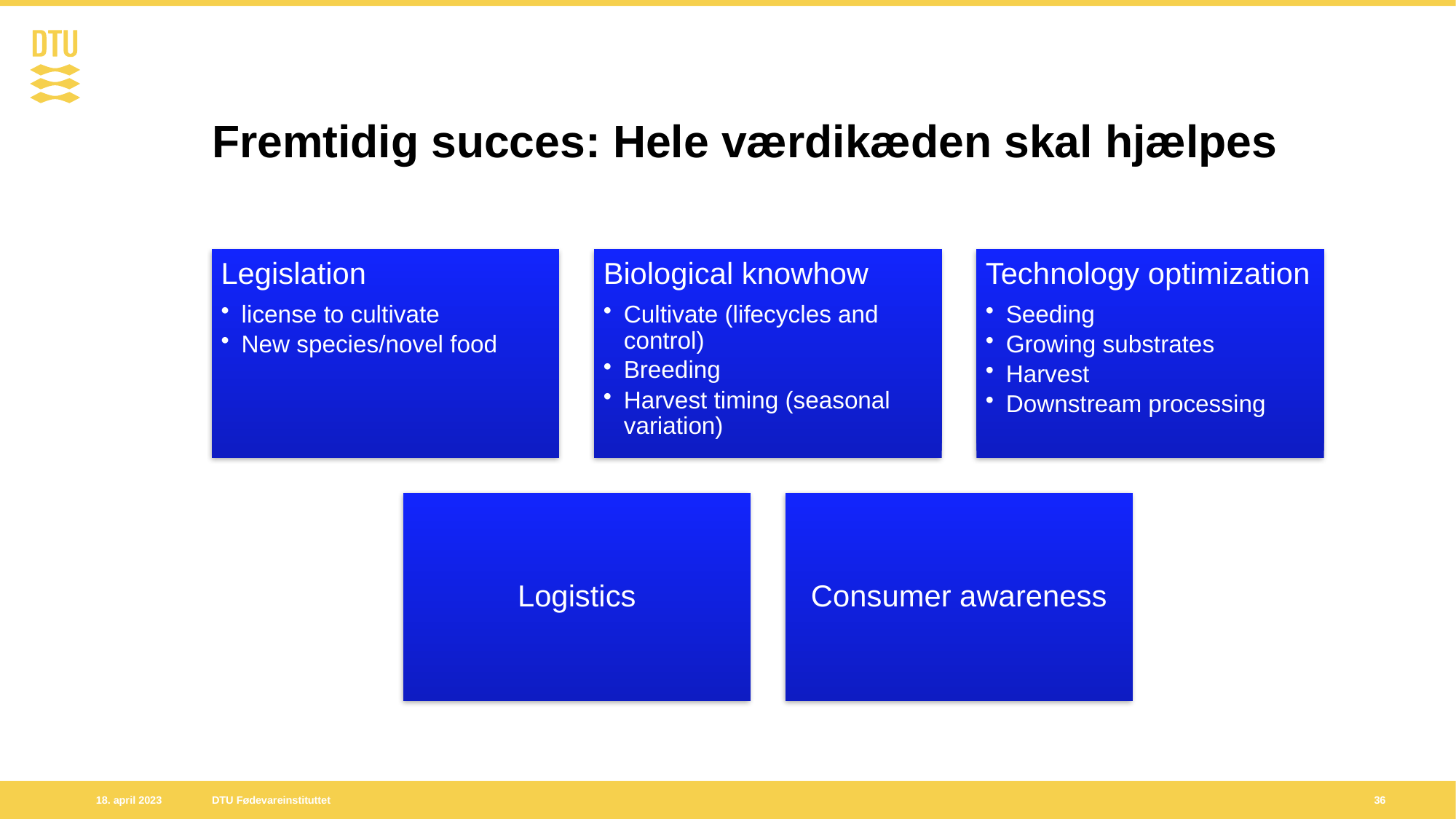

# Fremtidig succes: Hele værdikæden skal hjælpes
Legislation
license to cultivate
New species/novel food
Biological knowhow
Cultivate (lifecycles and control)
Breeding
Harvest timing (seasonal variation)
Technology optimization
Seeding
Growing substrates
Harvest
Downstream processing
Logistics
Consumer awareness
36